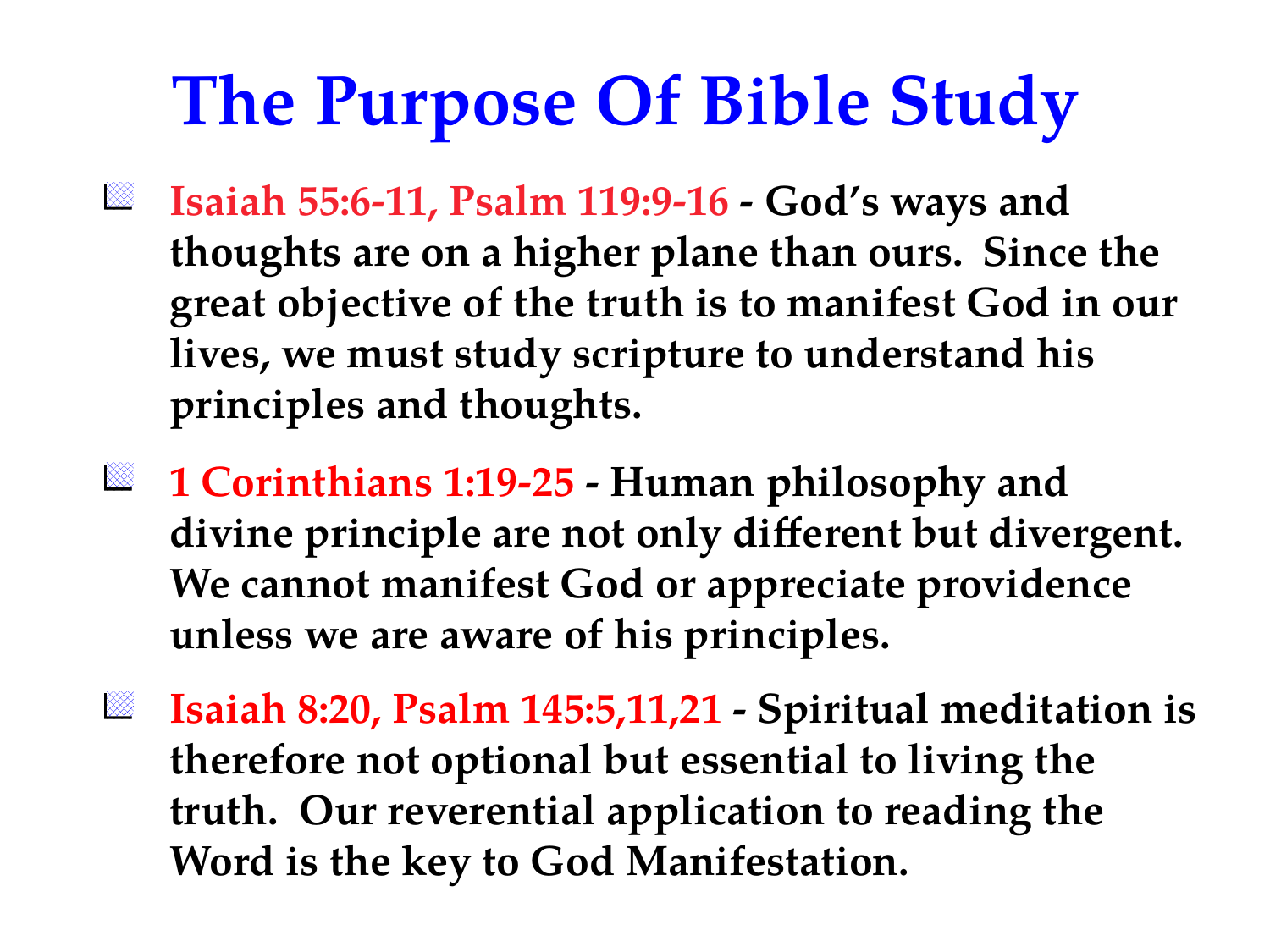

The Purpose Of Bible Study
Isaiah 55:6-11, Psalm 119:9-16 - God’s ways and thoughts are on a higher plane than ours. Since the great objective of the truth is to manifest God in our lives, we must study scripture to understand his principles and thoughts.

1 Corinthians 1:19-25 - Human philosophy and divine principle are not only different but divergent. We cannot manifest God or appreciate providence unless we are aware of his principles.

Isaiah 8:20, Psalm 145:5,11,21 - Spiritual meditation is therefore not optional but essential to living the truth.  Our reverential application to reading the Word is the key to God Manifestation.